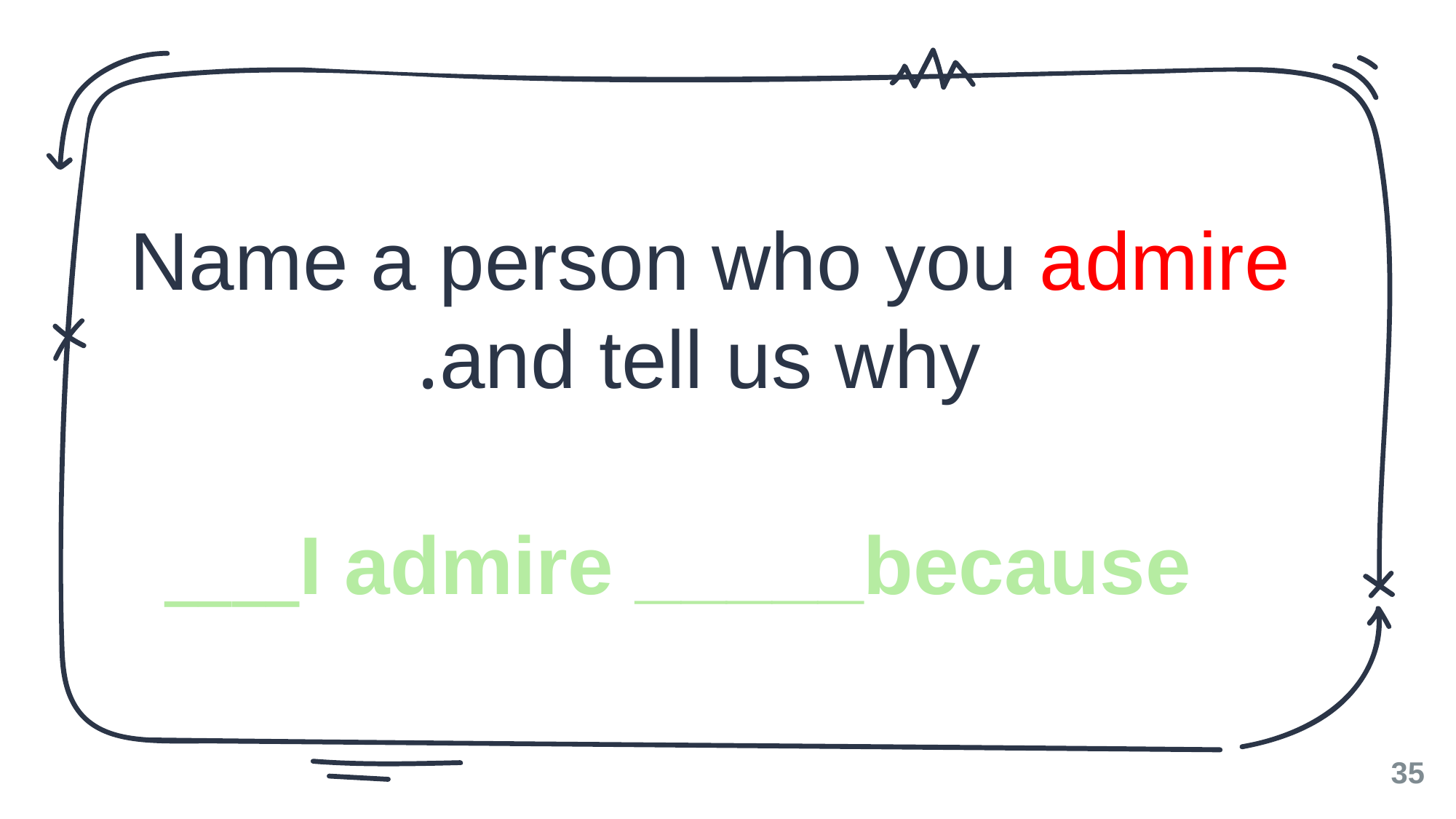

Name a person who you admire
 and tell us why.
I admire _____because____
35